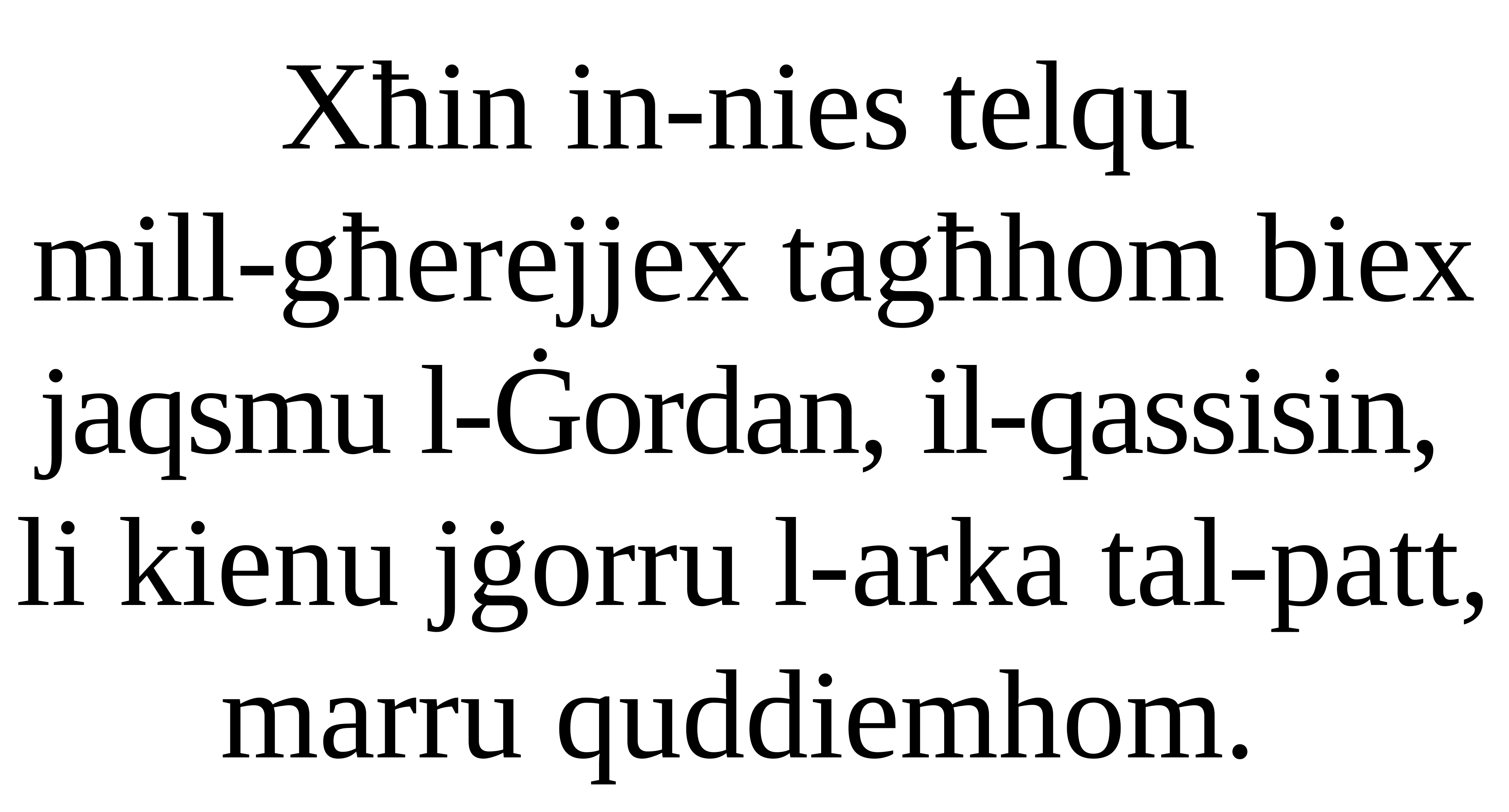

Xħin in-nies telqu
mill-għerejjex tagħhom biex jaqsmu l-Ġordan, il-qassisin,
li kienu jġorru l-arka tal-patt, marru quddiemhom.
Salm Responsorjali
Salm Responsorjali